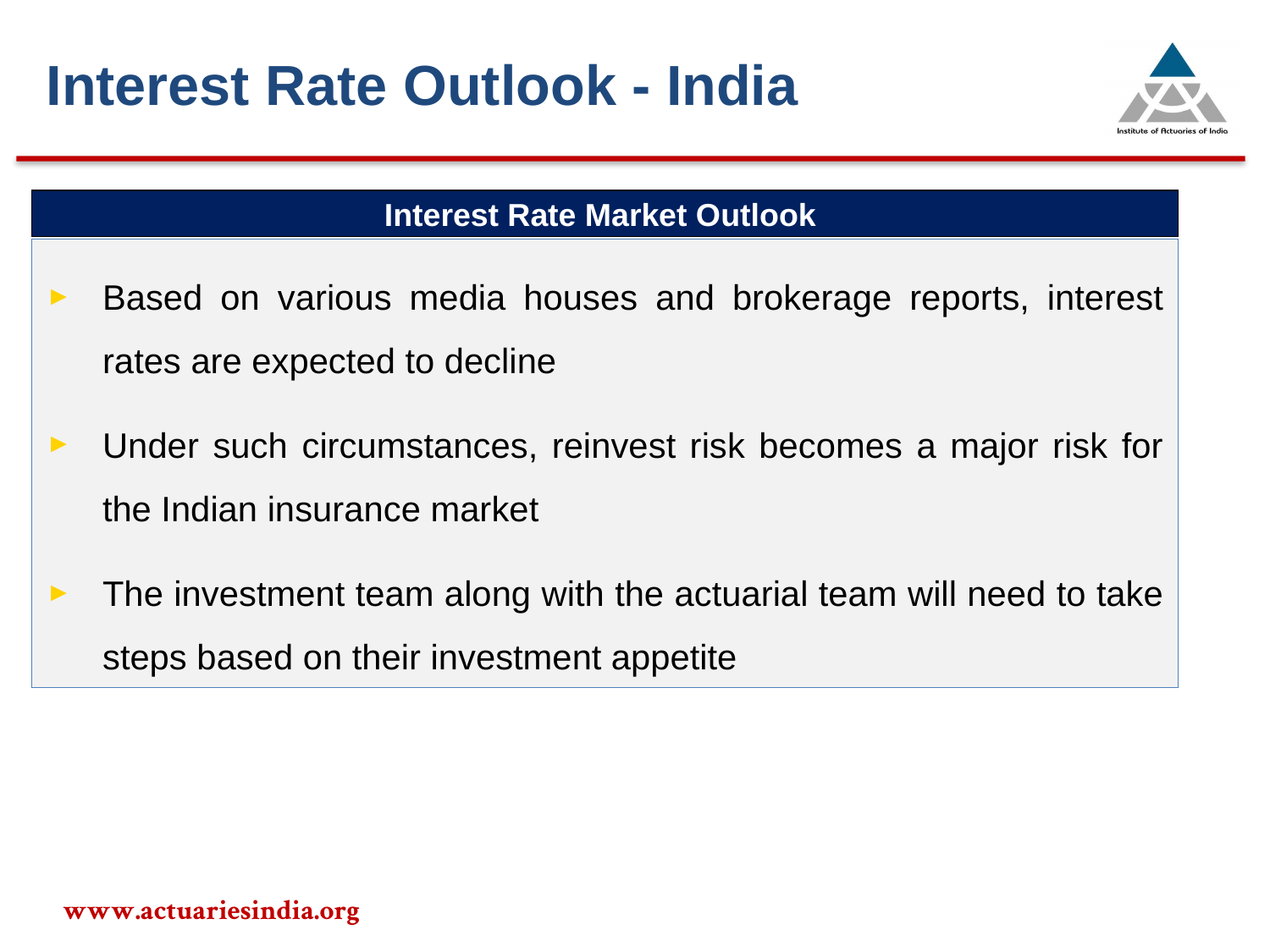

Interest Rate Outlook - India
Interest Rate Market Outlook
Based on various media houses and brokerage reports, interest rates are expected to decline
Under such circumstances, reinvest risk becomes a major risk for the Indian insurance market
The investment team along with the actuarial team will need to take steps based on their investment appetite

www.actuariesindia.org